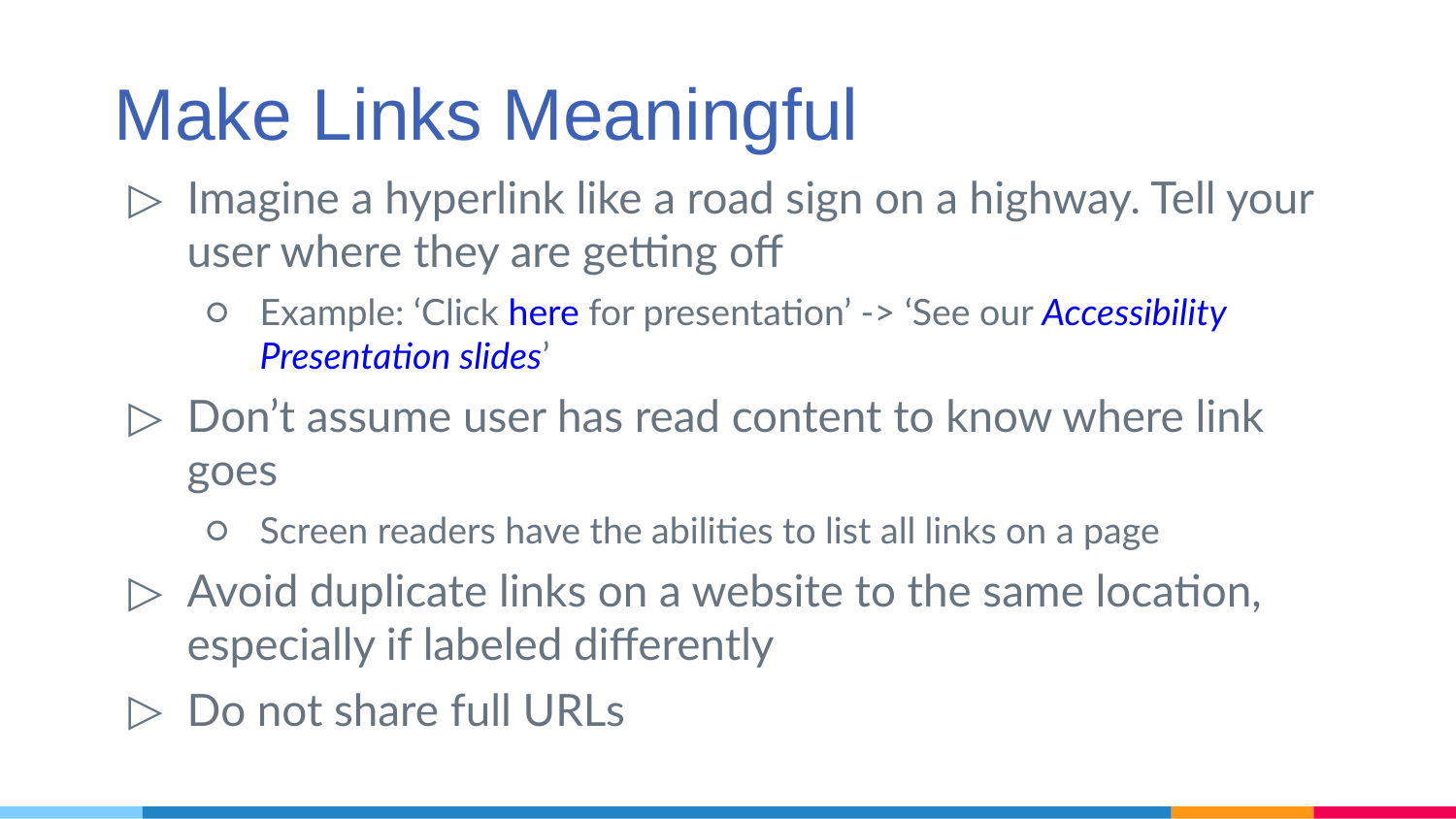

# Make Links Meaningful
Imagine a hyperlink like a road sign on a highway. Tell your user where they are getting off
Example: ‘Click here for presentation’ -> ‘See our Accessibility Presentation slides’
Don’t assume user has read content to know where link goes
Screen readers have the abilities to list all links on a page
Avoid duplicate links on a website to the same location, especially if labeled differently
Do not share full URLs